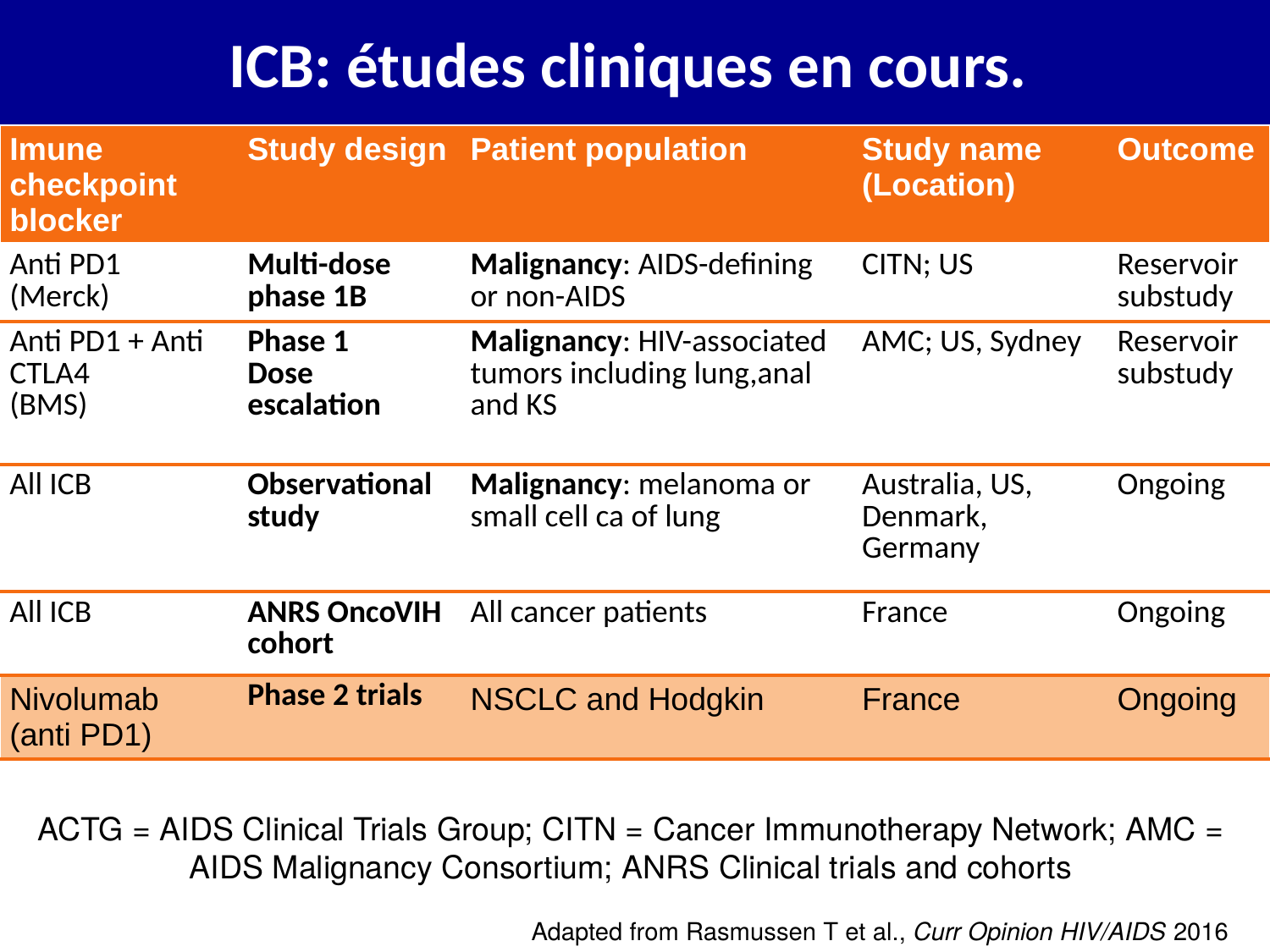

# ICB: études cliniques en cours.
| Imune checkpoint blocker | Study design | Patient population | Study name (Location) | Outcome |
| --- | --- | --- | --- | --- |
| Anti PD1 (Merck) | Multi-dose phase 1B | Malignancy: AIDS-defining or non-AIDS | CITN; US | Reservoir substudy |
| Anti PD1 + Anti CTLA4 (BMS) | Phase 1 Dose escalation | Malignancy: HIV-associated tumors including lung,anal and KS | AMC; US, Sydney | Reservoir substudy |
| All ICB | Observational study | Malignancy: melanoma or small cell ca of lung | Australia, US, Denmark, Germany | Ongoing |
| All ICB | ANRS OncoVIH cohort | All cancer patients | France | Ongoing |
| Nivolumab (anti PD1) | Phase 2 trials | NSCLC and Hodgkin | France | Ongoing |
ACTG = AIDS Clinical Trials Group; CITN = Cancer Immunotherapy Network; AMC = AIDS Malignancy Consortium; ANRS Clinical trials and cohorts
Adapted from Rasmussen T et al., Curr Opinion HIV/AIDS 2016